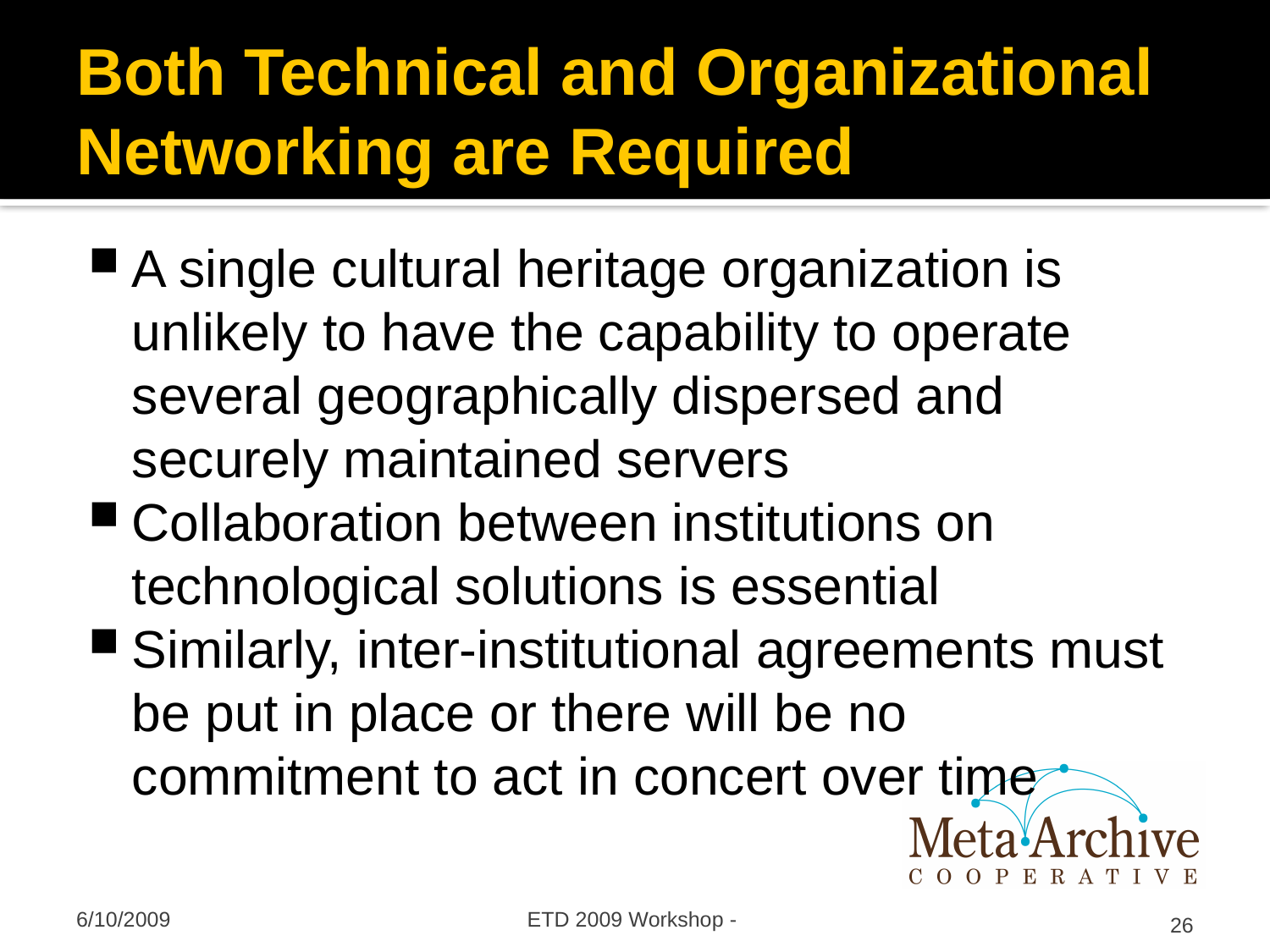

# Both Technical and Organizational Networking are Required
A single cultural heritage organization is unlikely to have the capability to operate several geographically dispersed and securely maintained servers
Collaboration between institutions on technological solutions is essential
Similarly, inter-institutional agreements must be put in place or there will be no commitment to act in concert over time

6/10/2009
ETD 2009 Workshop -
26